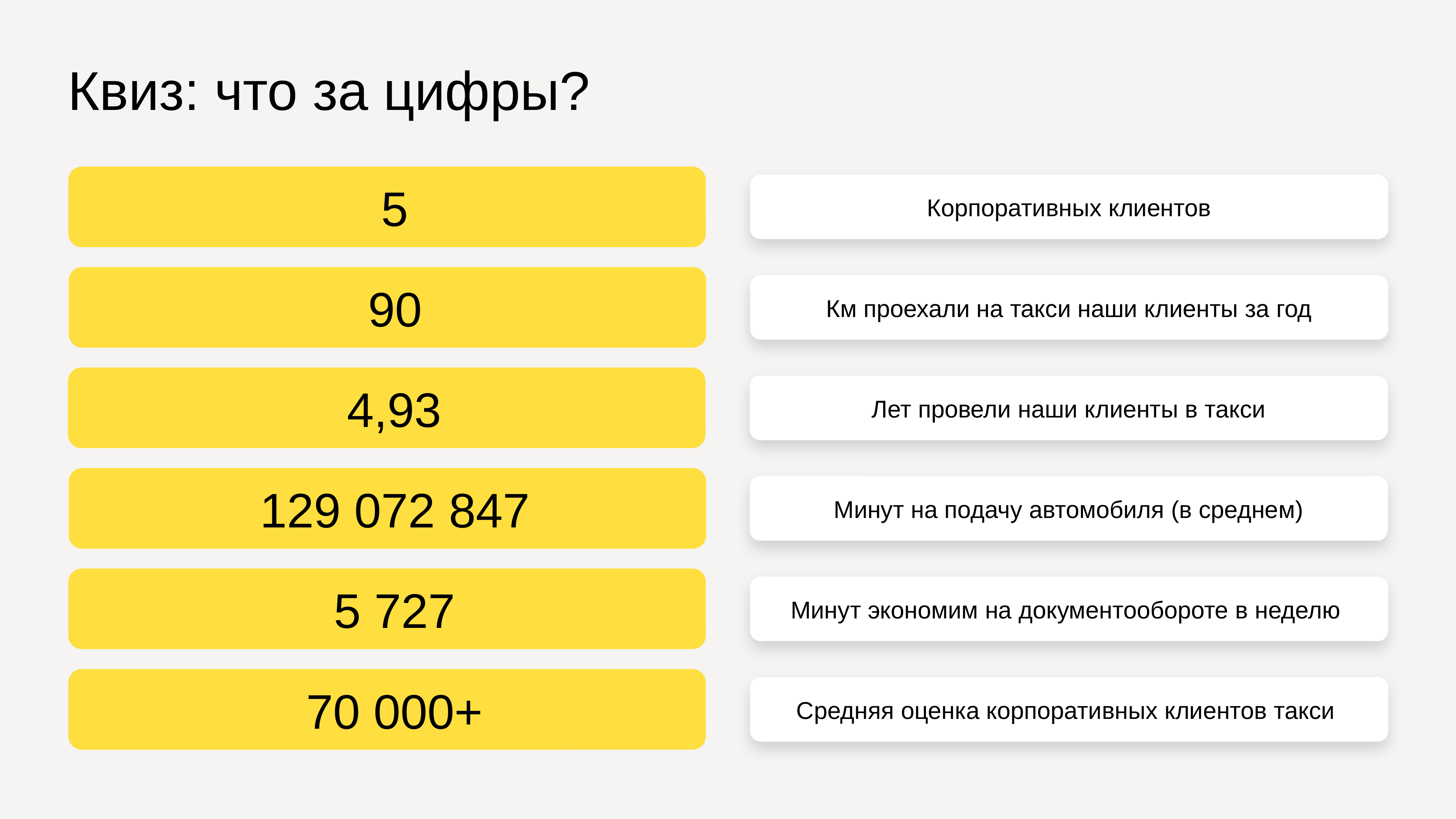

# Квиз: что за цифры?
5
Корпоративных клиентов
90
Км проехали на такси наши клиенты за год
4,93
Лет провели наши клиенты в такси
129 072 847
Минут на подачу автомобиля (в среднем)
5 727
Минут экономим на документообороте в неделю
70 000+
Средняя оценка корпоративных клиентов такси